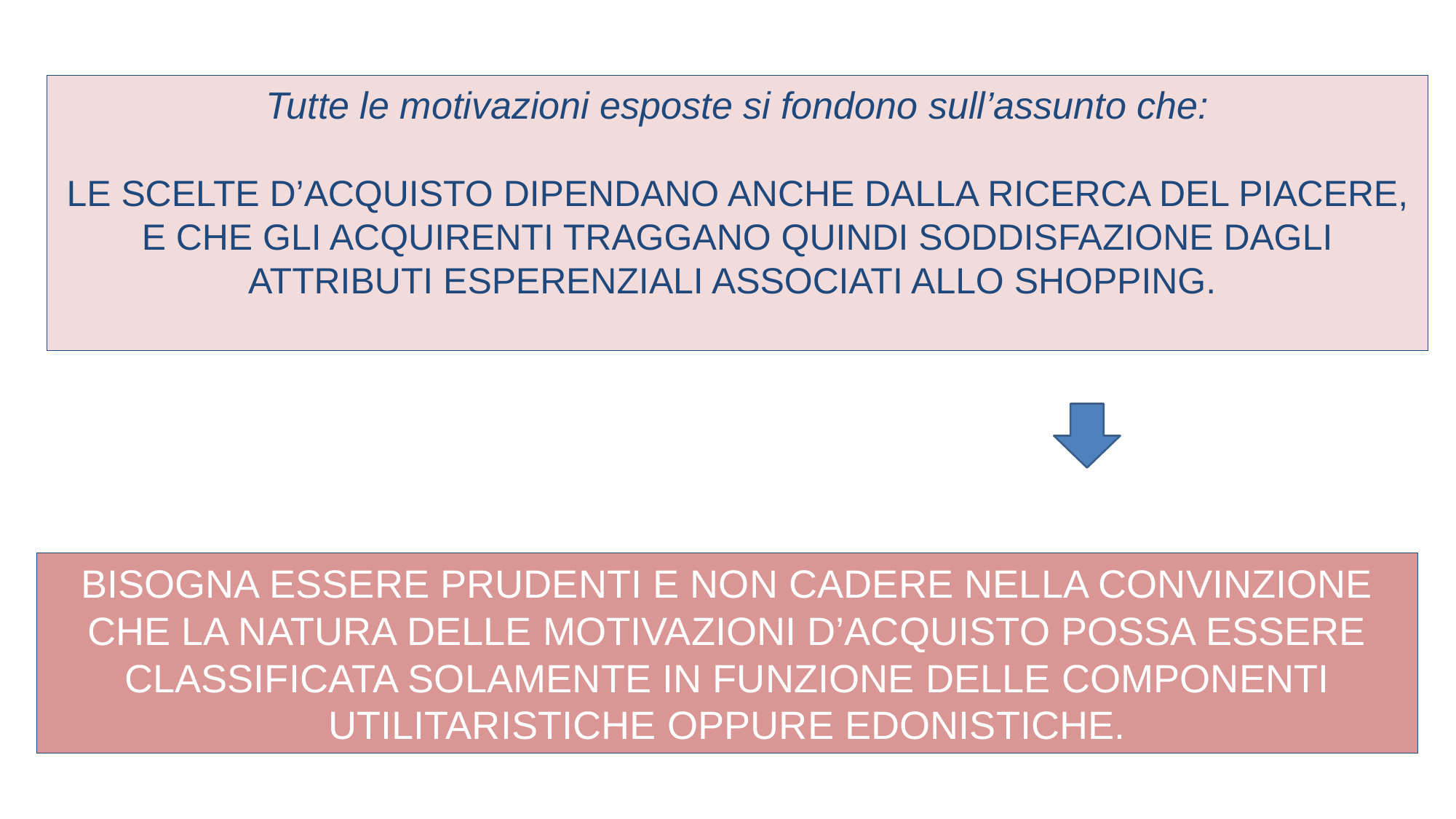

Tutte le motivazioni esposte si fondono sull’assunto che:

LE SCELTE D’ACQUISTO DIPENDANO ANCHE DALLA RICERCA DEL PIACERE, E CHE GLI ACQUIRENTI TRAGGANO QUINDI SODDISFAZIONE DAGLI ATTRIBUTI ESPERENZIALI ASSOCIATI ALLO SHOPPING.

BISOGNA ESSERE PRUDENTI E NON CADERE NELLA CONVINZIONE CHE LA NATURA DELLE MOTIVAZIONI D’ACQUISTO POSSA ESSERE CLASSIFICATA SOLAMENTE IN FUNZIONE DELLE COMPONENTI UTILITARISTICHE OPPURE EDONISTICHE.